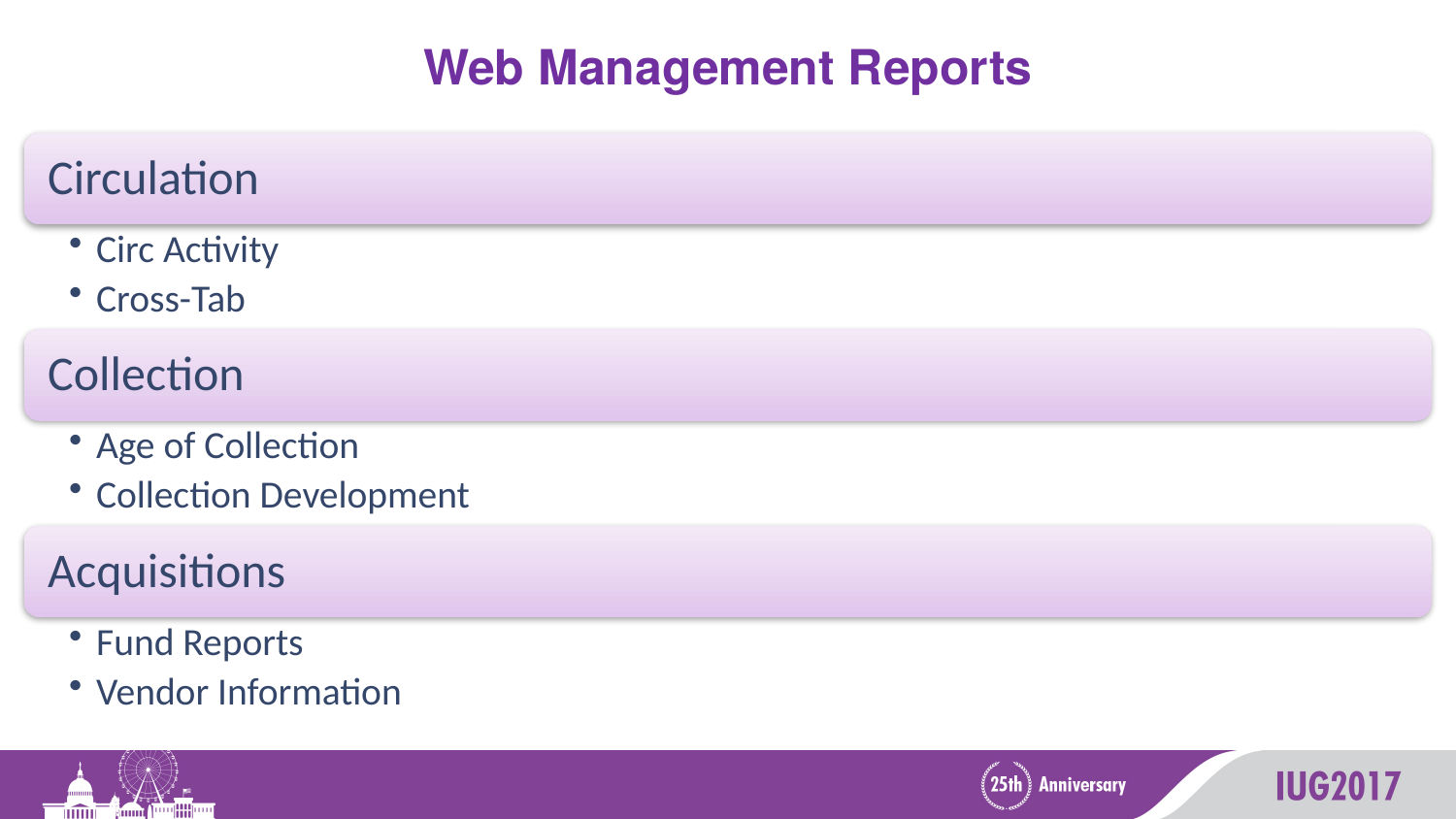

# Web Management Reports
Circulation
Circ Activity
Cross-Tab
Collection
Age of Collection
Collection Development
Acquisitions
Fund Reports
Vendor Information